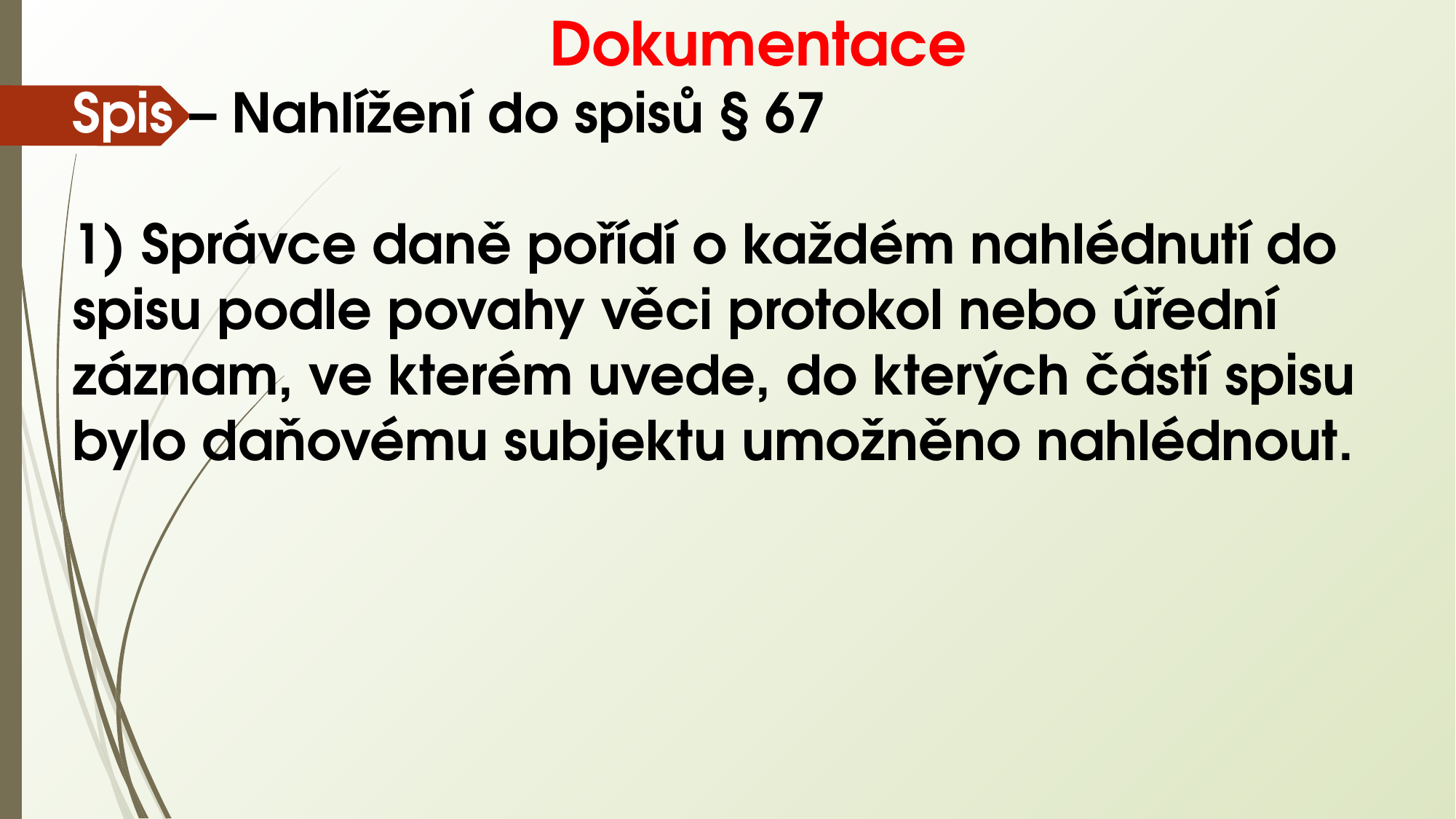

Dokumentace
Spis – Nahlížení do spisů § 67

1) Správce daně pořídí o každém nahlédnutí do spisu podle povahy věci protokol nebo úřední záznam, ve kterém uvede, do kterých částí spisu bylo daňovému subjektu umožněno nahlédnout.